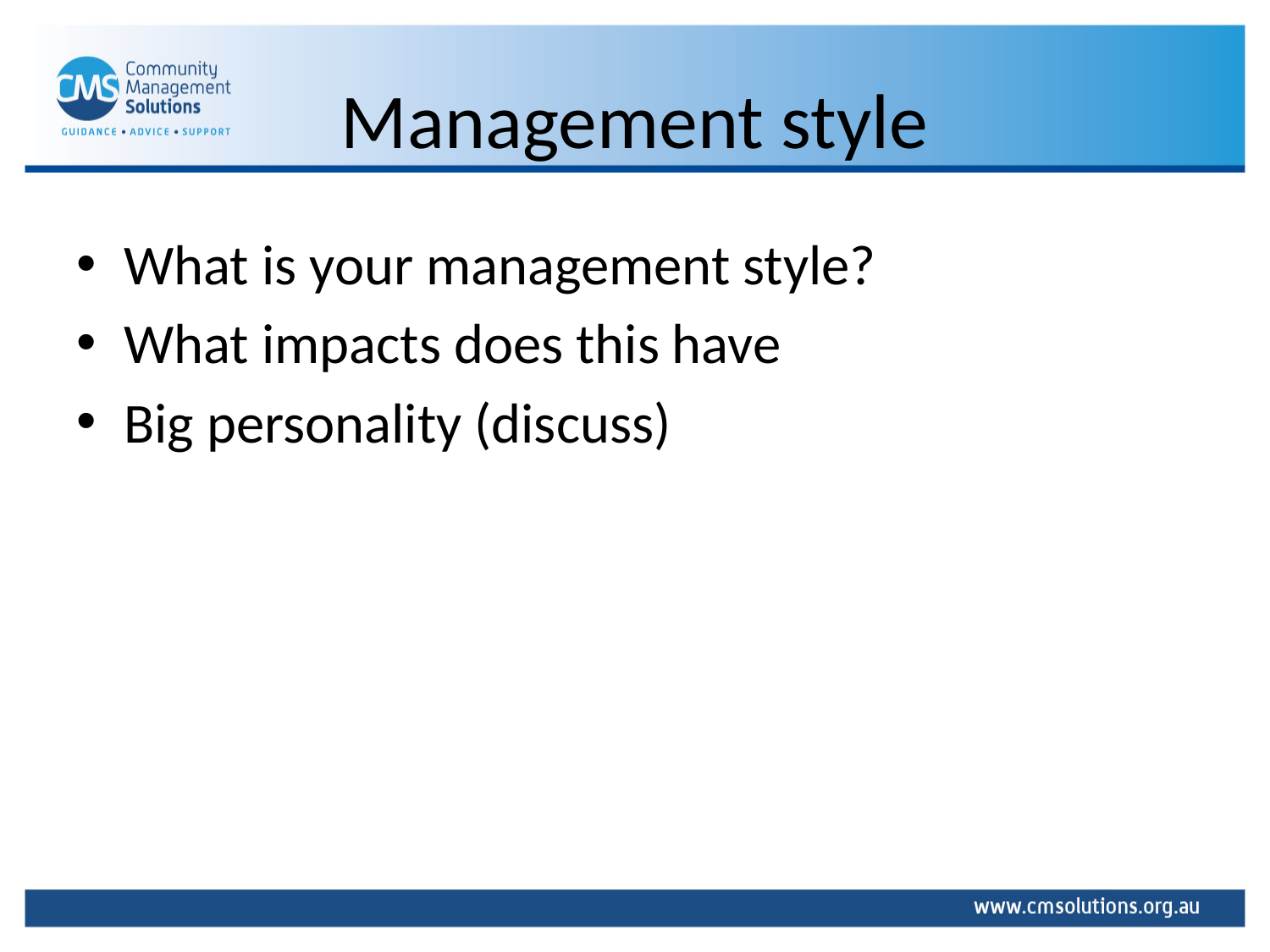

# Management style
What is your management style?
What impacts does this have
Big personality (discuss)